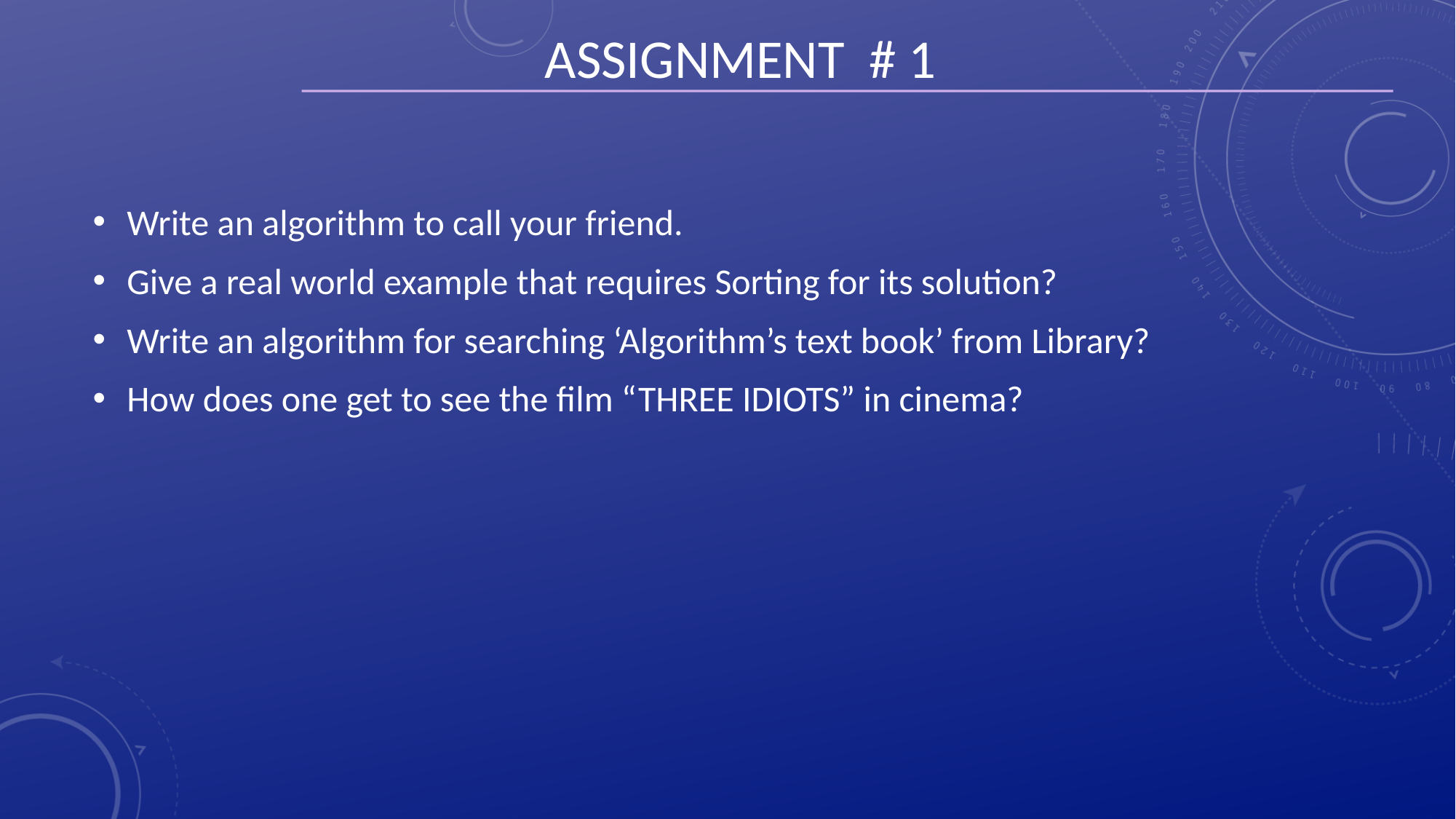

# assignment  # 1

Write an algorithm to call your friend.
Give a real world example that requires Sorting for its solution?
Write an algorithm for searching ‘Algorithm’s text book’ from Library?
How does one get to see the film “THREE IDIOTS” in cinema?